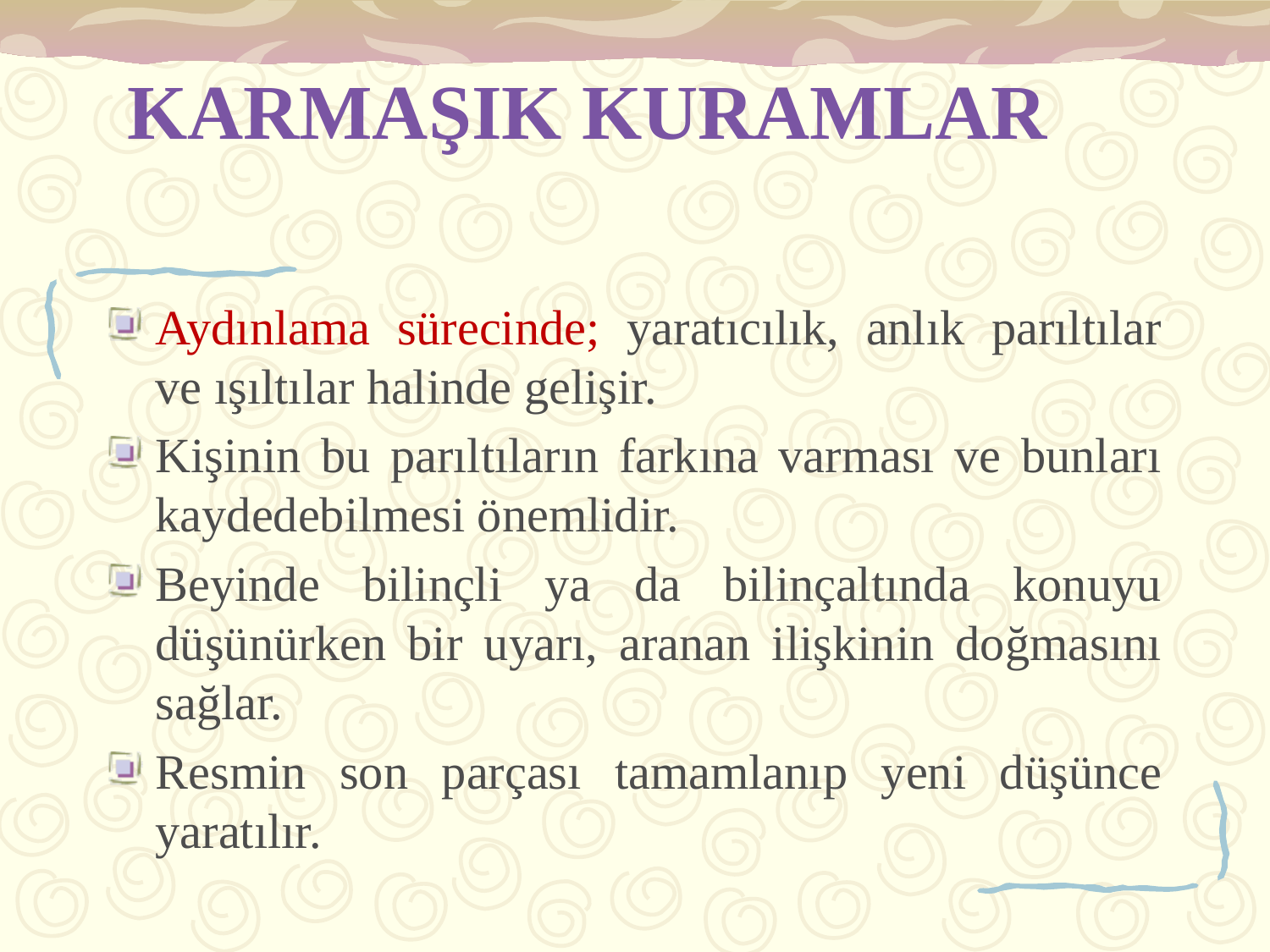

# KARMAŞIK KURAMLAR
Aydınlama sürecinde; yaratıcılık, anlık parıltılar ve ışıltılar halinde gelişir.
Kişinin bu parıltıların farkına varması ve bunları kaydedebilmesi önemlidir.
Beyinde bilinçli ya da bilinçaltında konuyu düşünürken bir uyarı, aranan ilişkinin doğmasını sağlar.
Resmin son parçası tamamlanıp yeni düşünce yaratılır.